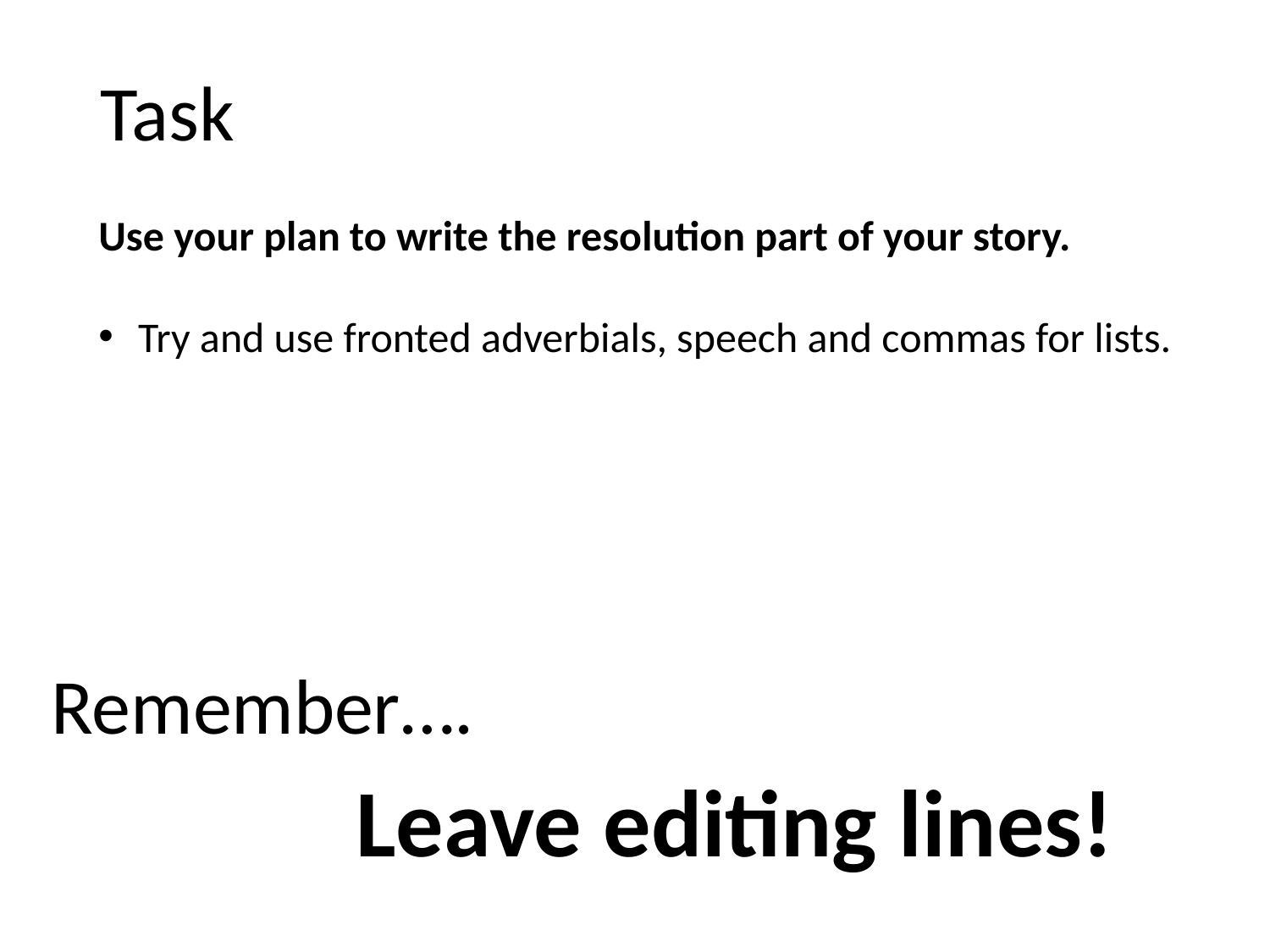

# Task
Use your plan to write the resolution part of your story.

Try and use fronted adverbials, speech and commas for lists.

Remember….
Leave editing lines!